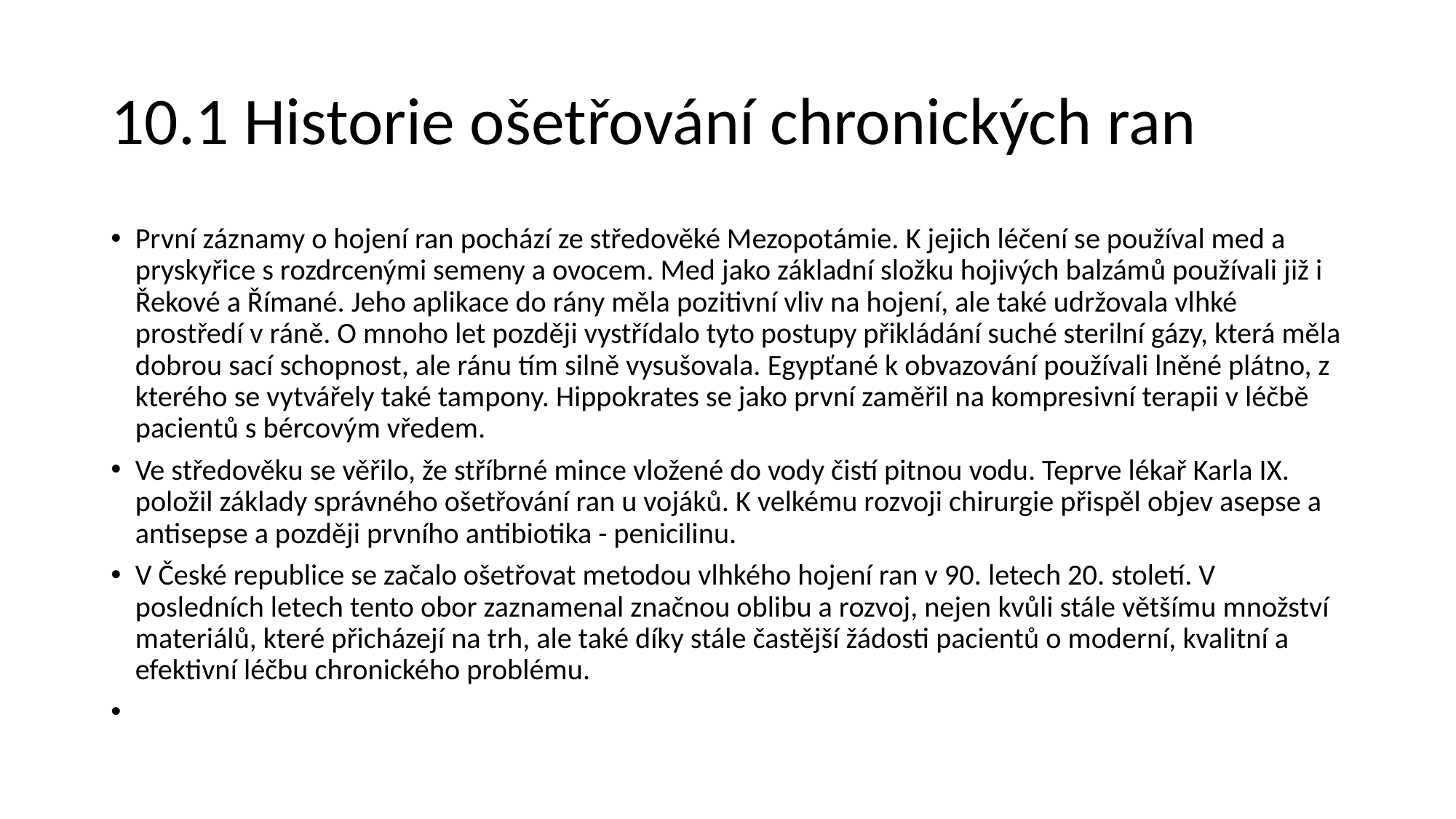

# 10.1 Historie ošetřování chronických ran
První záznamy o hojení ran pochází ze středověké Mezopotámie. K jejich léčení se používal med a pryskyřice s rozdrcenými semeny a ovocem. Med jako základní složku hojivých balzámů používali již i Řekové a Římané. Jeho aplikace do rány měla pozitivní vliv na hojení, ale také udržovala vlhké prostředí v ráně. O mnoho let později vystřídalo tyto postupy přikládání suché sterilní gázy, která měla dobrou sací schopnost, ale ránu tím silně vysušovala. Egypťané k obvazování používali lněné plátno, z kterého se vytvářely také tampony. Hippokrates se jako první zaměřil na kompresivní terapii v léčbě pacientů s bércovým vředem.
Ve středověku se věřilo, že stříbrné mince vložené do vody čistí pitnou vodu. Teprve lékař Karla IX. položil základy správného ošetřování ran u vojáků. K velkému rozvoji chirurgie přispěl objev asepse a antisepse a později prvního antibiotika - penicilinu.
V České republice se začalo ošetřovat metodou vlhkého hojení ran v 90. letech 20. století. V posledních letech tento obor zaznamenal značnou oblibu a rozvoj, nejen kvůli stále většímu množství materiálů, které přicházejí na trh, ale také díky stále častější žádosti pacientů o moderní, kvalitní a efektivní léčbu chronického problému.